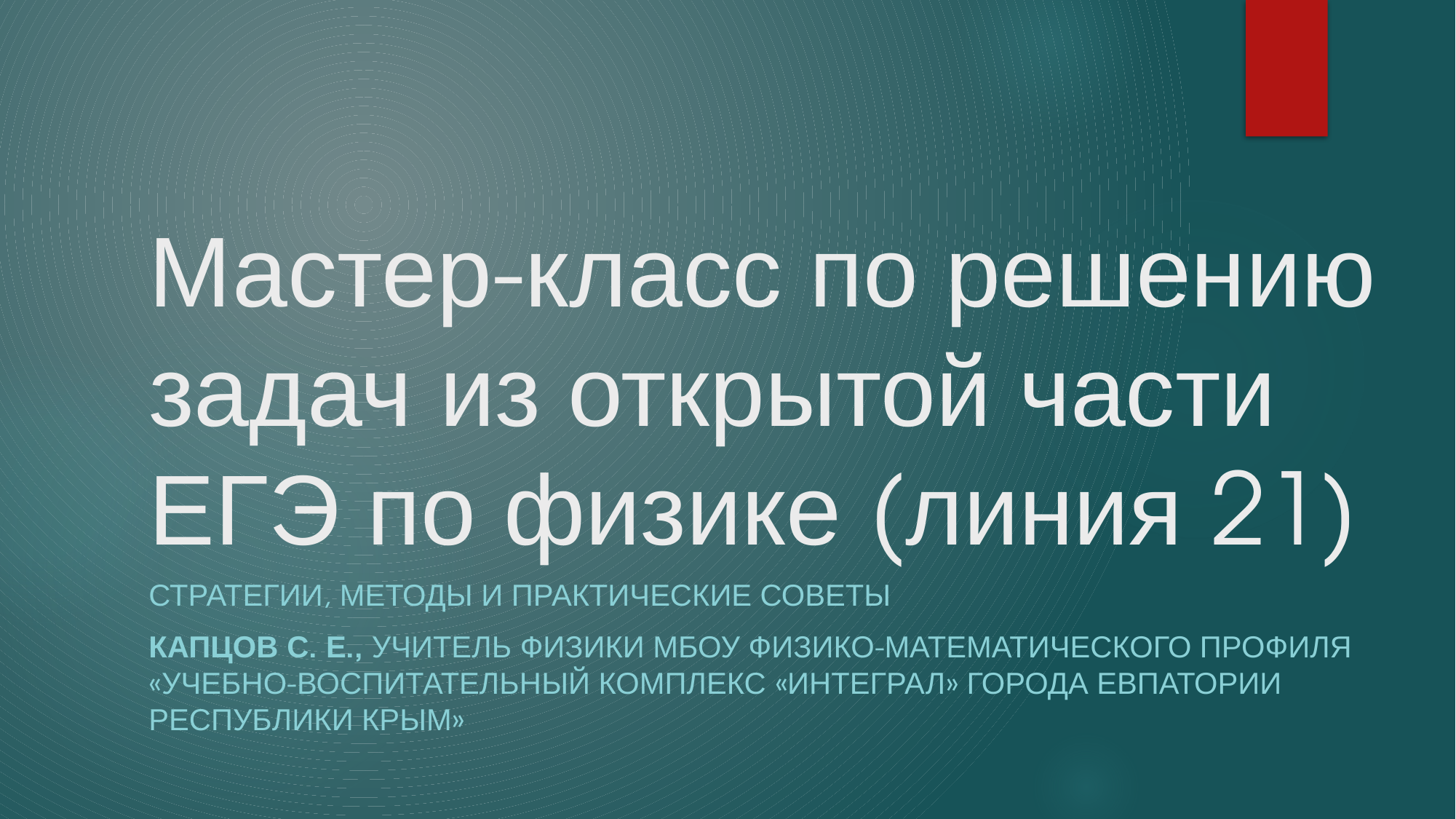

# Мастер-класс по решению задач из открытой части ЕГЭ по физике (линия 21)
стратегии, методы и практические советы
Капцов С. Е., учитель физики МБОУ физико-математического профиля «Учебно-воспитательный комплекс «Интеграл» города Евпатории Республики Крым»